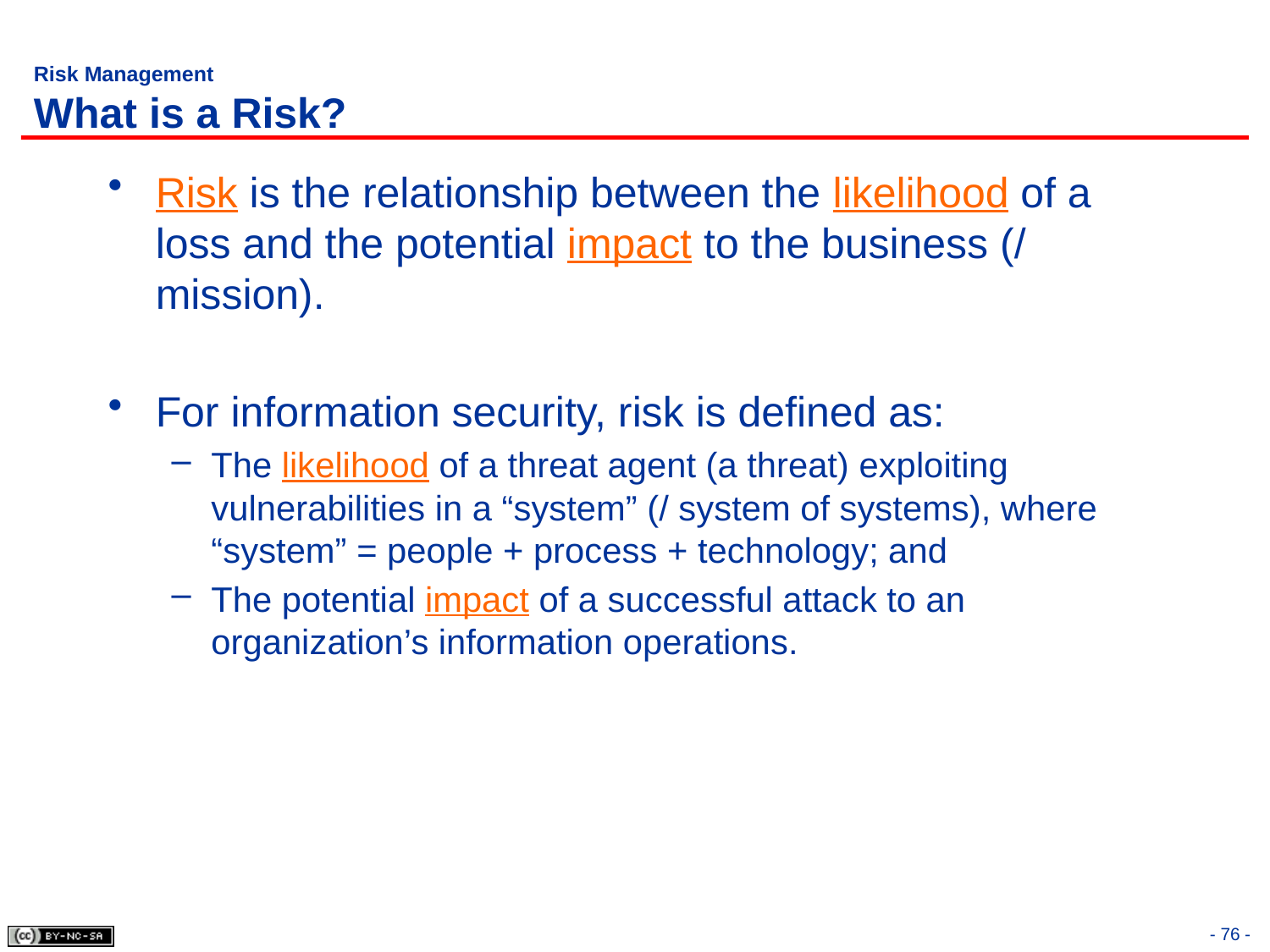

# Risk Management What is a Risk?
Risk is the relationship between the likelihood of a loss and the potential impact to the business (/ mission).

For information security, risk is defined as:
The likelihood of a threat agent (a threat) exploiting vulnerabilities in a “system” (/ system of systems), where “system” = people + process + technology; and
The potential impact of a successful attack to an organization’s information operations.

- 76 -